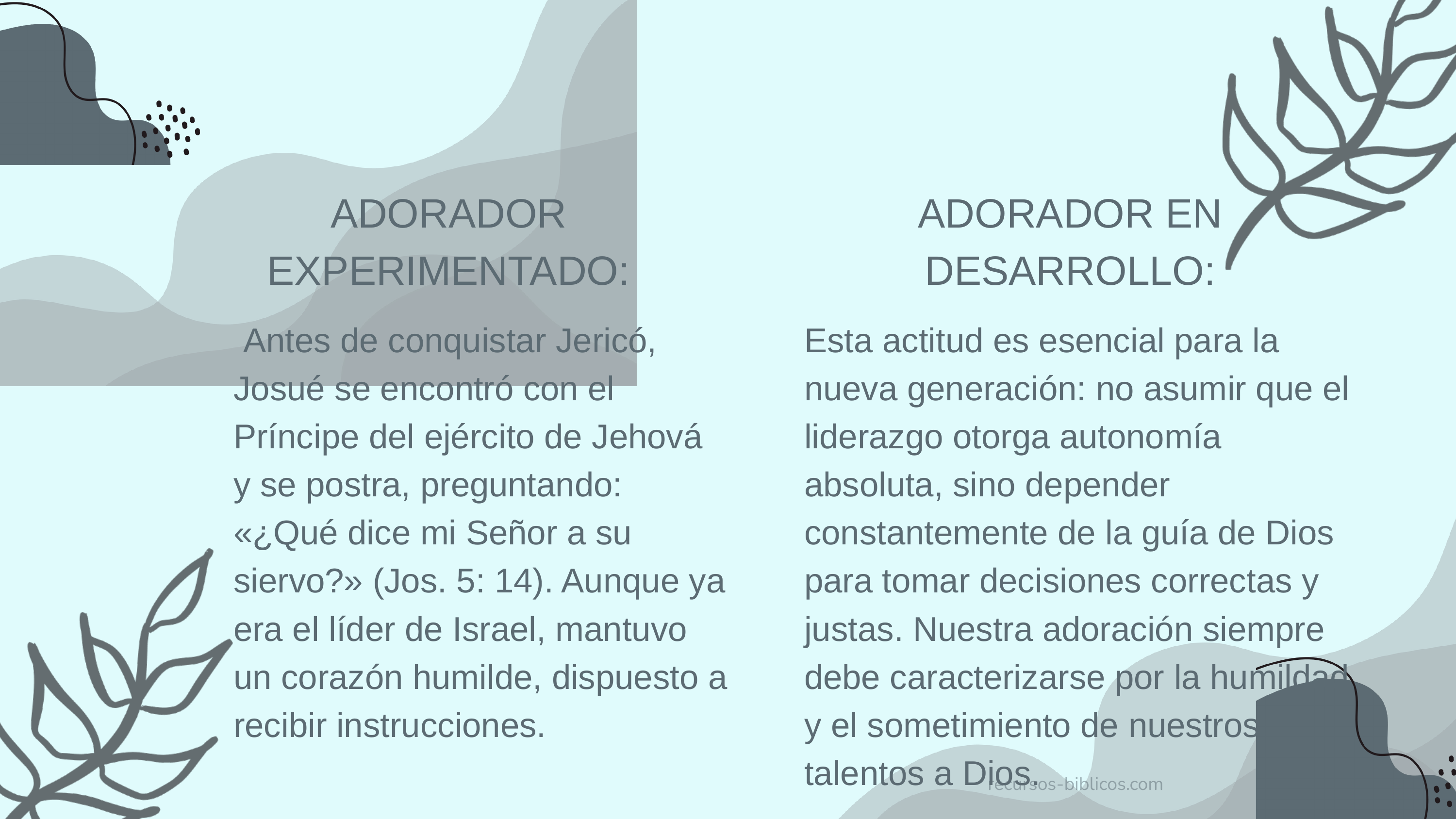

ADORADOR EXPERIMENTADO:
ADORADOR EN DESARROLLO:
 Antes de conquistar Jericó, Josué se encontró con el Príncipe del ejército de Jehová y se postra, preguntando: «¿Qué dice mi Señor a su siervo?» (Jos. 5: 14). Aunque ya era el líder de Israel, mantuvo un corazón humilde, dispuesto a recibir instrucciones.
Esta actitud es esencial para la nueva generación: no asumir que el liderazgo otorga autonomía absoluta, sino depender constantemente de la guía de Dios para tomar decisiones correctas y justas. Nuestra adoración siempre debe caracterizarse por la humildad y el sometimiento de nuestros talentos a Dios.

recursos-biblicos.com